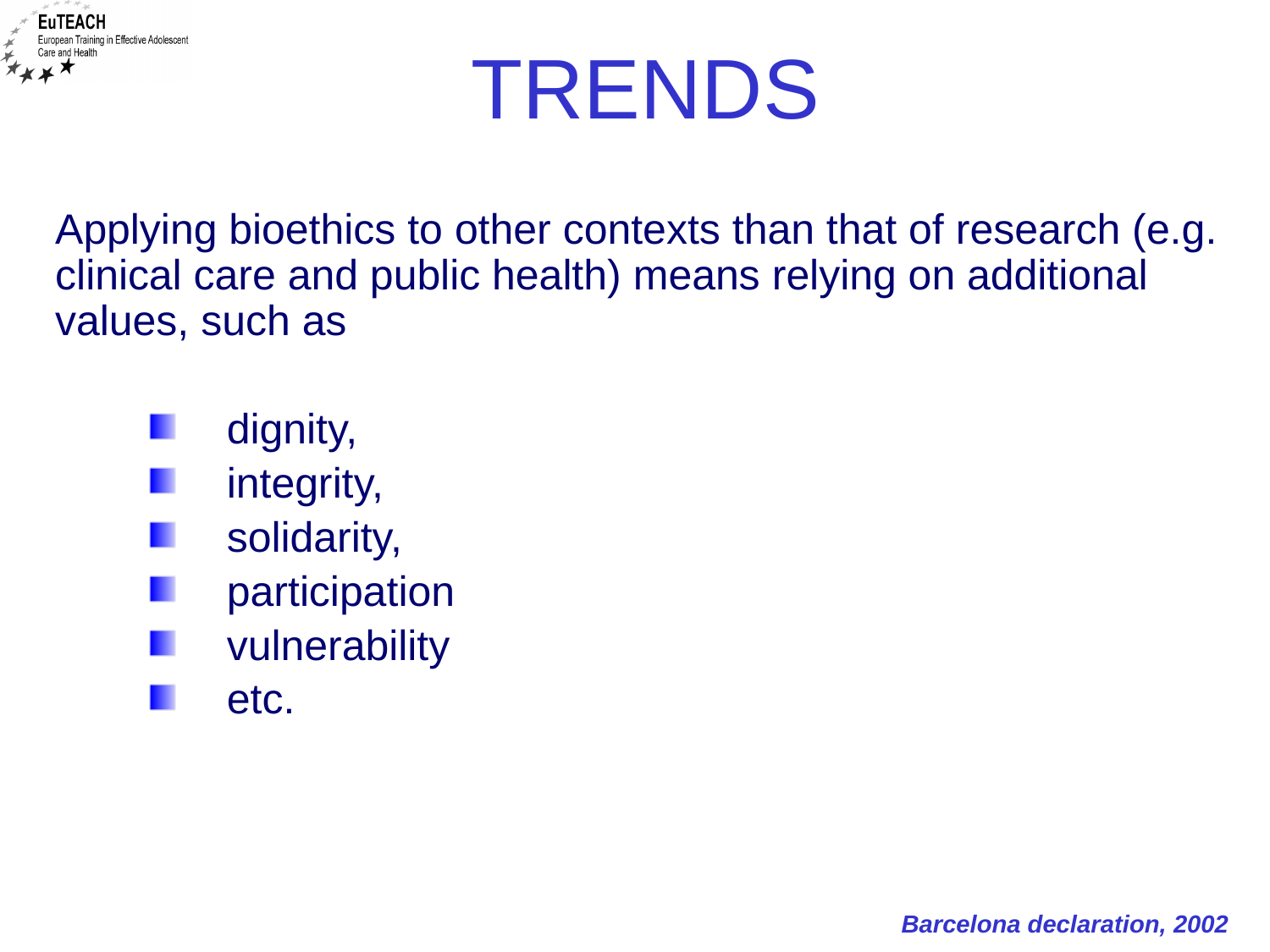

# TRENDS
Applying bioethics to other contexts than that of research (e.g.  clinical care and public health) means relying on additional values, such as

dignity,
integrity,
solidarity,
participation
vulnerability
etc.
10
Barcelona declaration, 2002